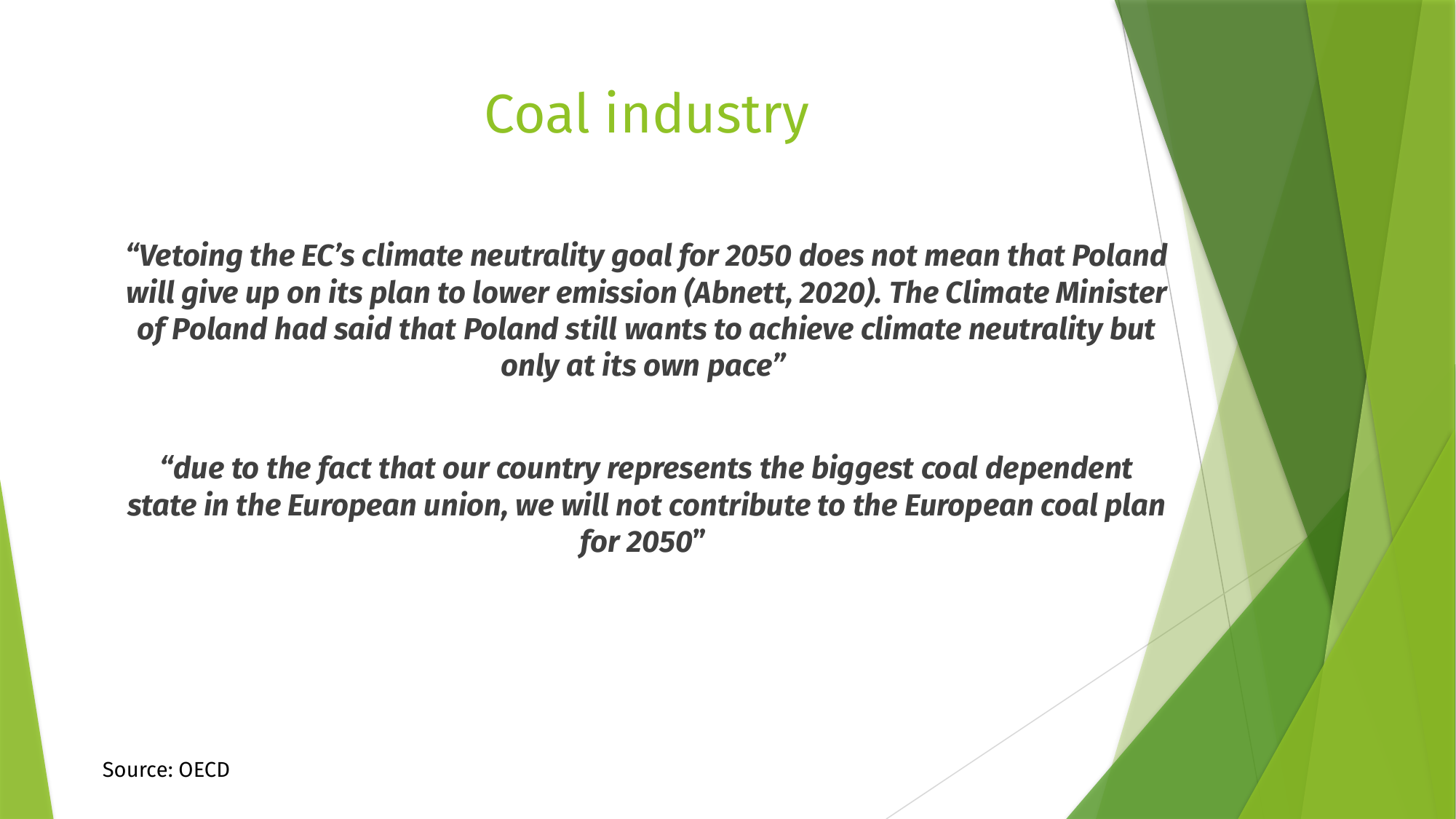

# Coal industry
“Vetoing the EC’s climate neutrality goal for 2050 does not mean that Poland will give up on its plan to lower emission (Abnett, 2020). The Climate Minister of Poland had said that Poland still wants to achieve climate neutrality but only at its own pace”

“due to the fact that our country represents the biggest coal dependent state in the European union, we will not contribute to the European coal plan for 2050”

Source: OECD